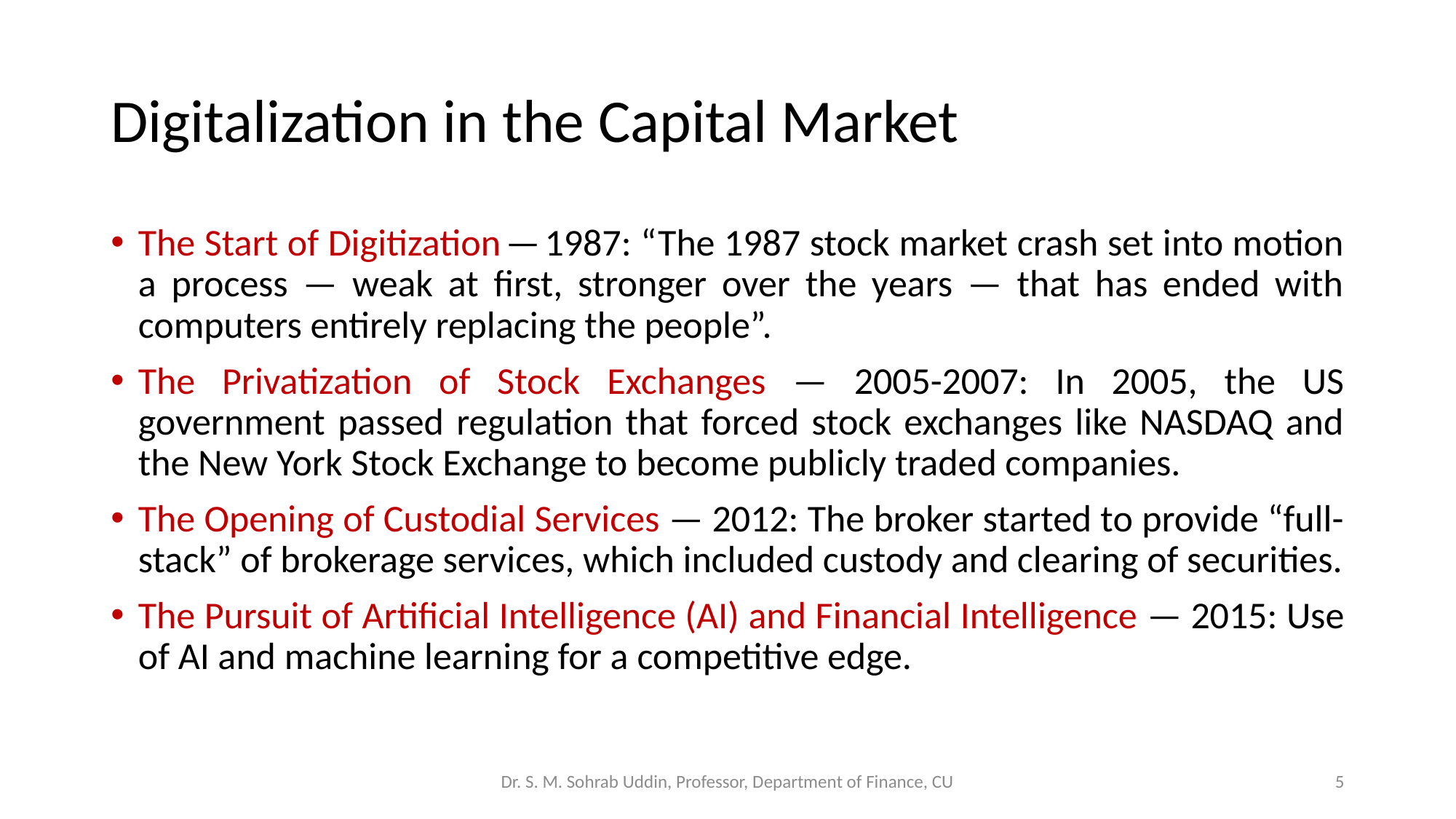

# Digitalization in the Capital Market
The Start of Digitization — 1987: “The 1987 stock market crash set into motion a process — weak at first, stronger over the years — that has ended with computers entirely replacing the people”.
The Privatization of Stock Exchanges — 2005-2007: In 2005, the US government passed regulation that forced stock exchanges like NASDAQ and the New York Stock Exchange to become publicly traded companies.
The Opening of Custodial Services — 2012: The broker started to provide “full-stack” of brokerage services, which included custody and clearing of securities.
The Pursuit of Artificial Intelligence (AI) and Financial Intelligence — 2015: Use of AI and machine learning for a competitive edge.

Dr. S. M. Sohrab Uddin, Professor, Department of Finance, CU
5